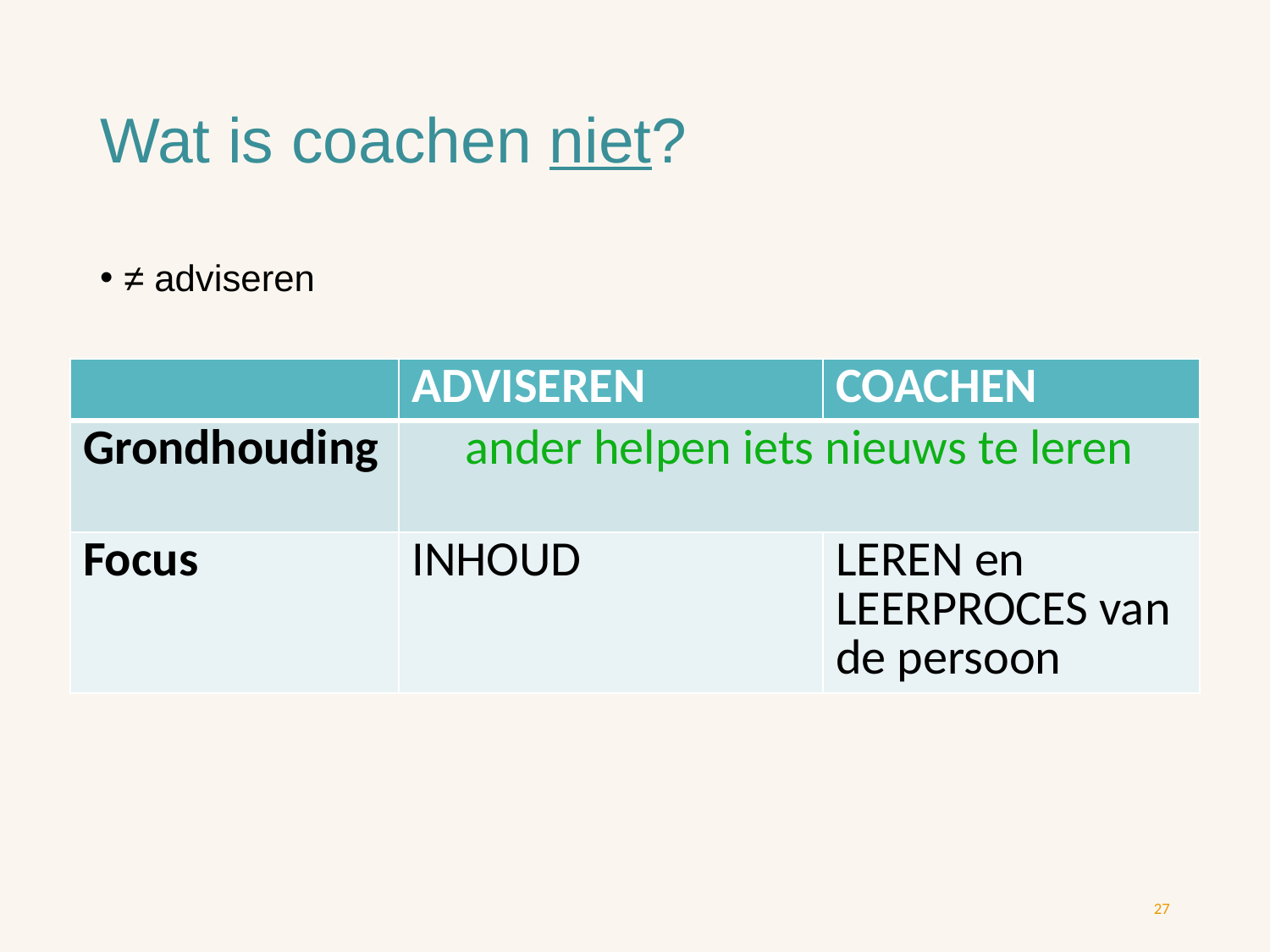

# Wat is coachen niet?
≠ adviseren

|  | ADVISEREN | COACHEN |
| --- | --- | --- |
| Grondhouding | ander helpen iets nieuws te leren |  |
| Focus | INHOUD | LEREN en LEERPROCES van de persoon |
27